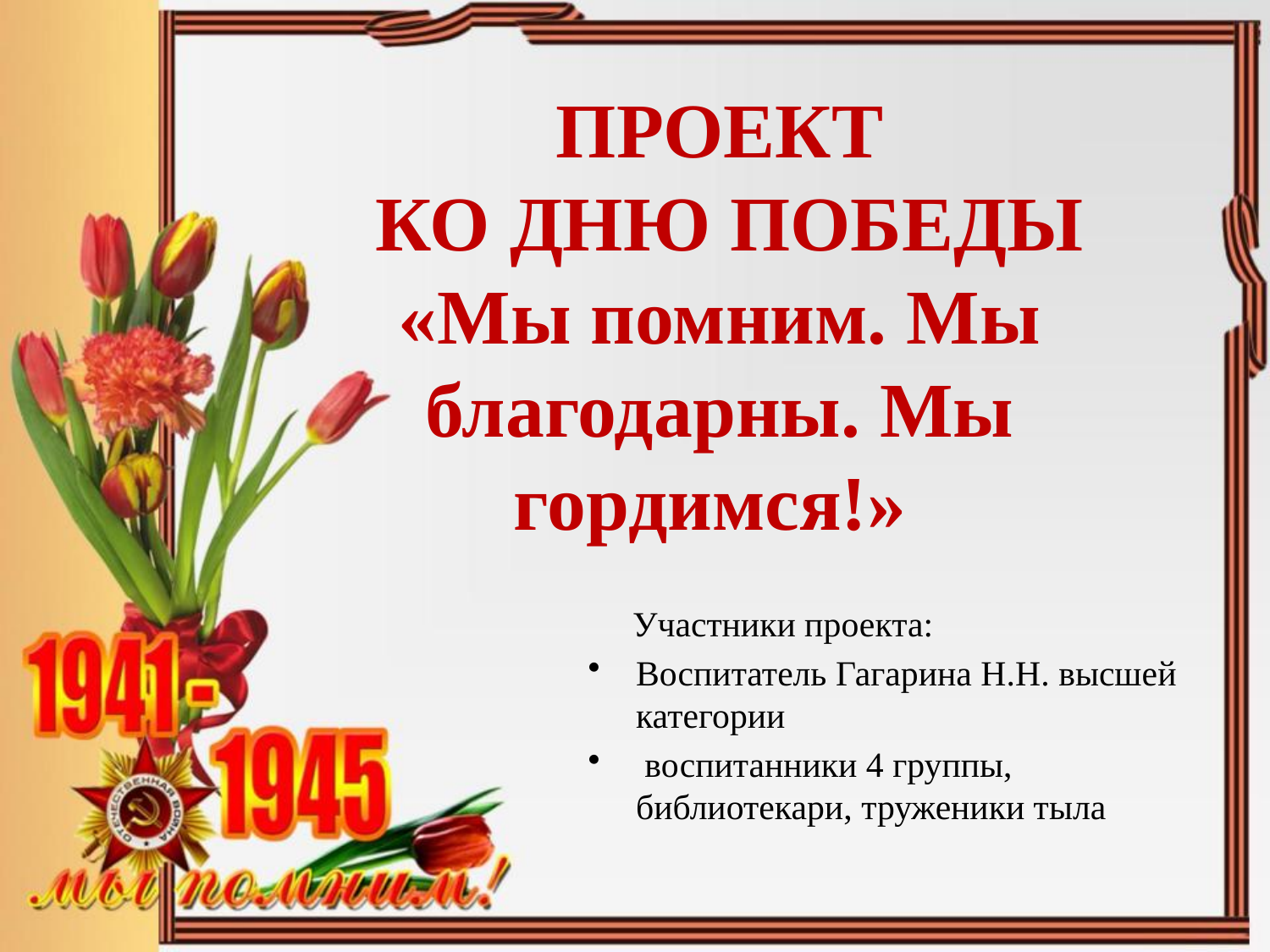

# ПРОЕКТ КО ДНЮ ПОБЕДЫ «Мы помним. Мы благодарны. Мы гордимся!»
     Участники проекта:
Воспитатель Гагарина Н.Н. высшей категории
 воспитанники 4 группы,  библиотекари, труженики тыла